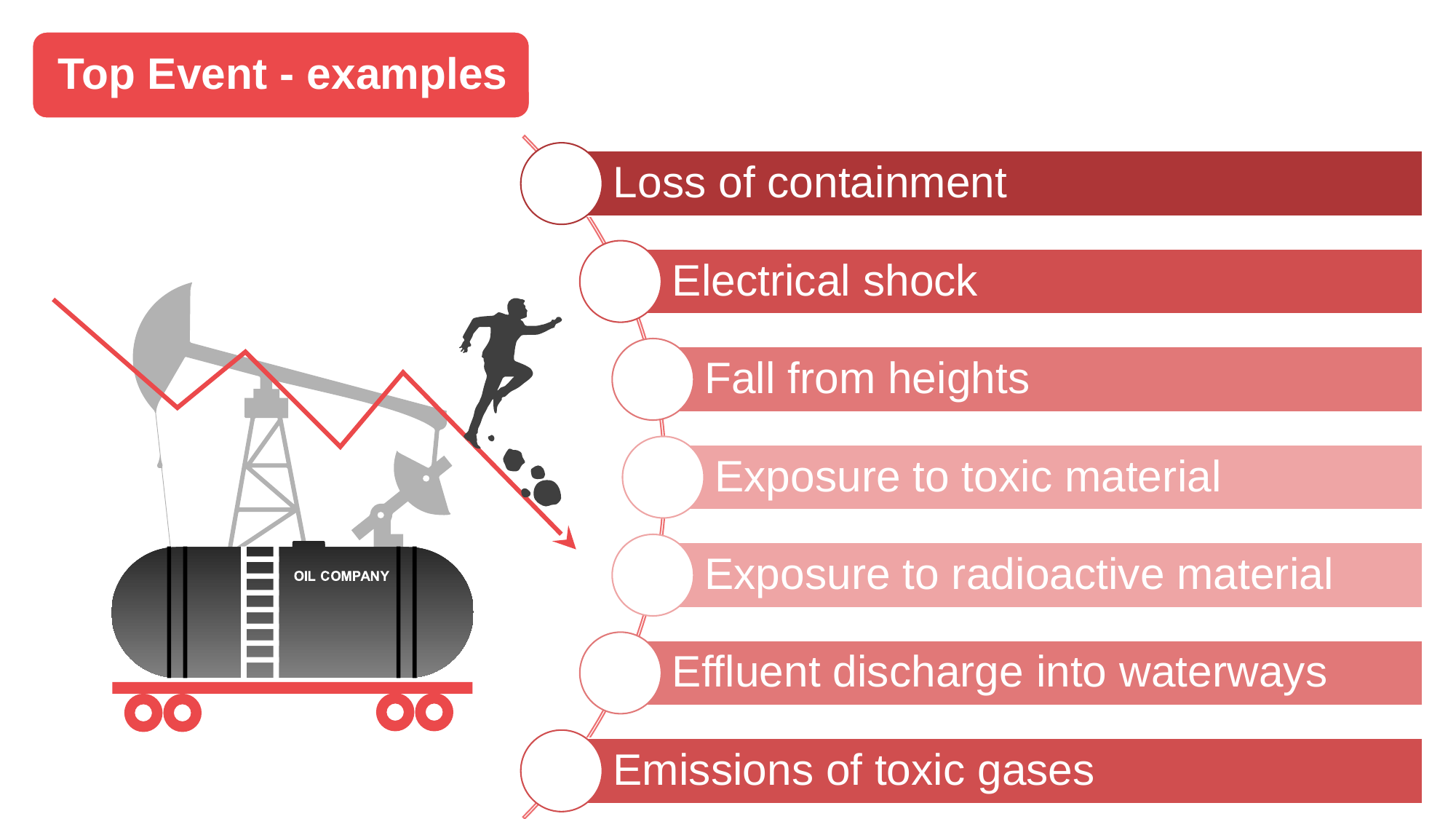

Top Event - examples
Loss of containment
Electrical shock
Fall from heights
Exposure to toxic material
Exposure to radioactive material
Effluent discharge into waterways
Emissions of toxic gases